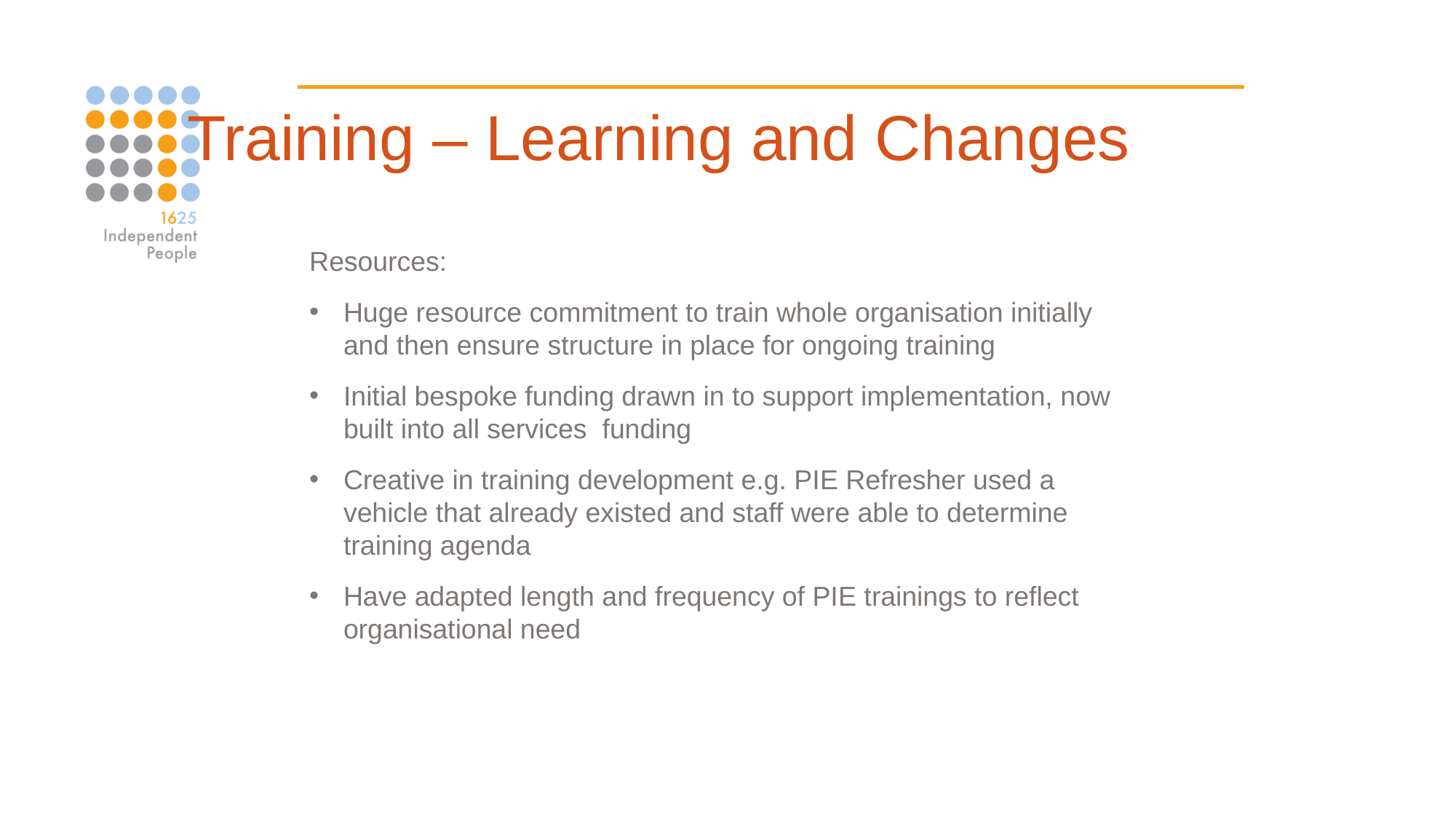

Training – Learning and Changes
Resources:
Huge resource commitment to train whole organisation initially and then ensure structure in place for ongoing training
Initial bespoke funding drawn in to support implementation, now built into all services  funding
Creative in training development e.g. PIE Refresher used a vehicle that already existed and staff were able to determine training agenda
Have adapted length and frequency of PIE trainings to reflect organisational need